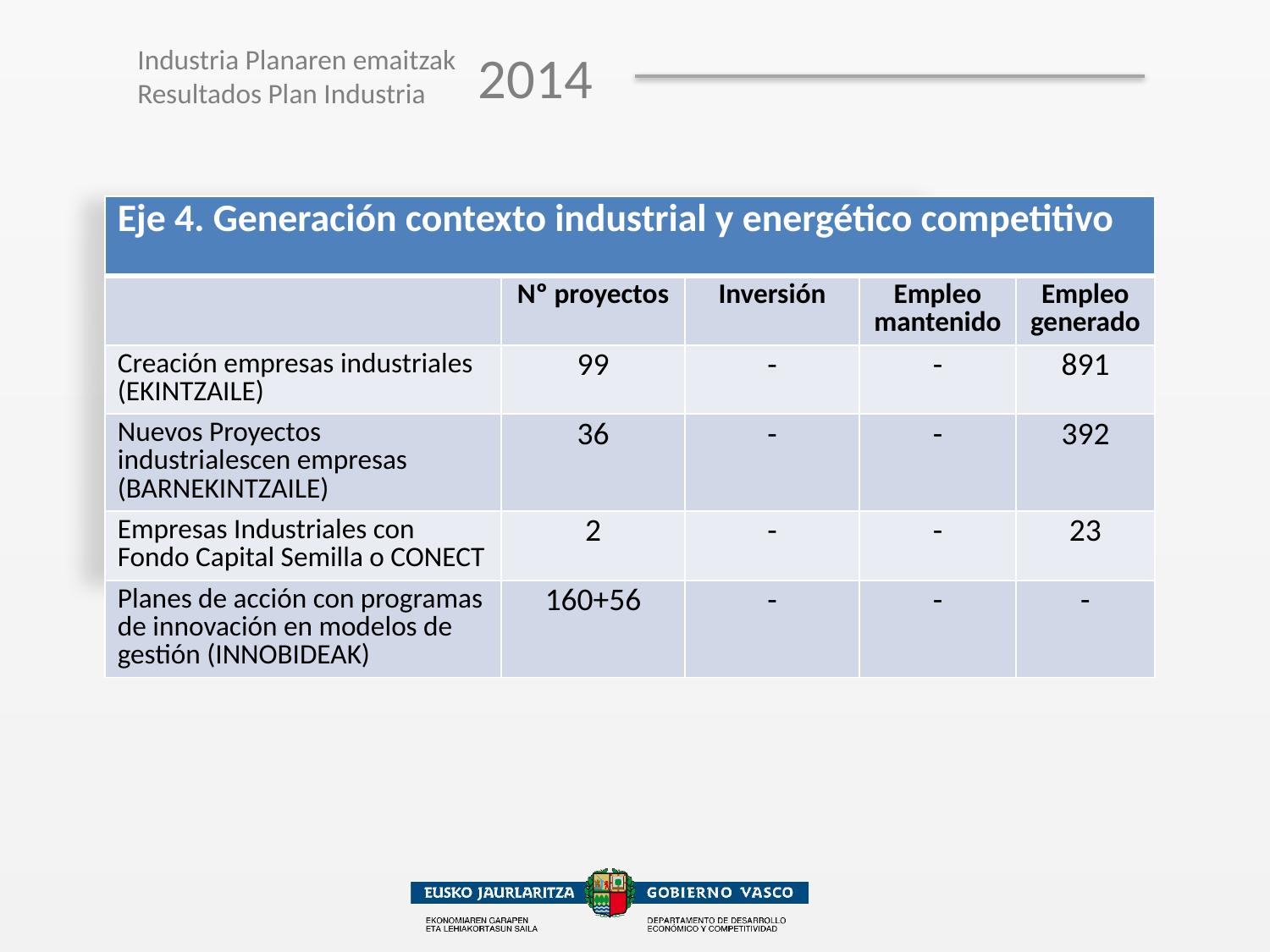

| Eje 4. Generación contexto industrial y energético competitivo |  |  |  |  |
| --- | --- | --- | --- | --- |
|  | Nº proyectos | Inversión | Empleo mantenido | Empleo generado |
| Creación empresas industriales (EKINTZAILE) | 99 | - | - | 891 |
| Nuevos Proyectos industrialescen empresas (BARNEKINTZAILE) | 36 | - | - | 392 |
| Empresas Industriales con Fondo Capital Semilla o CONECT | 2 | - | - | 23 |
| Planes de acción con programas de innovación en modelos de gestión (INNOBIDEAK) | 160+56 | - | - | - |